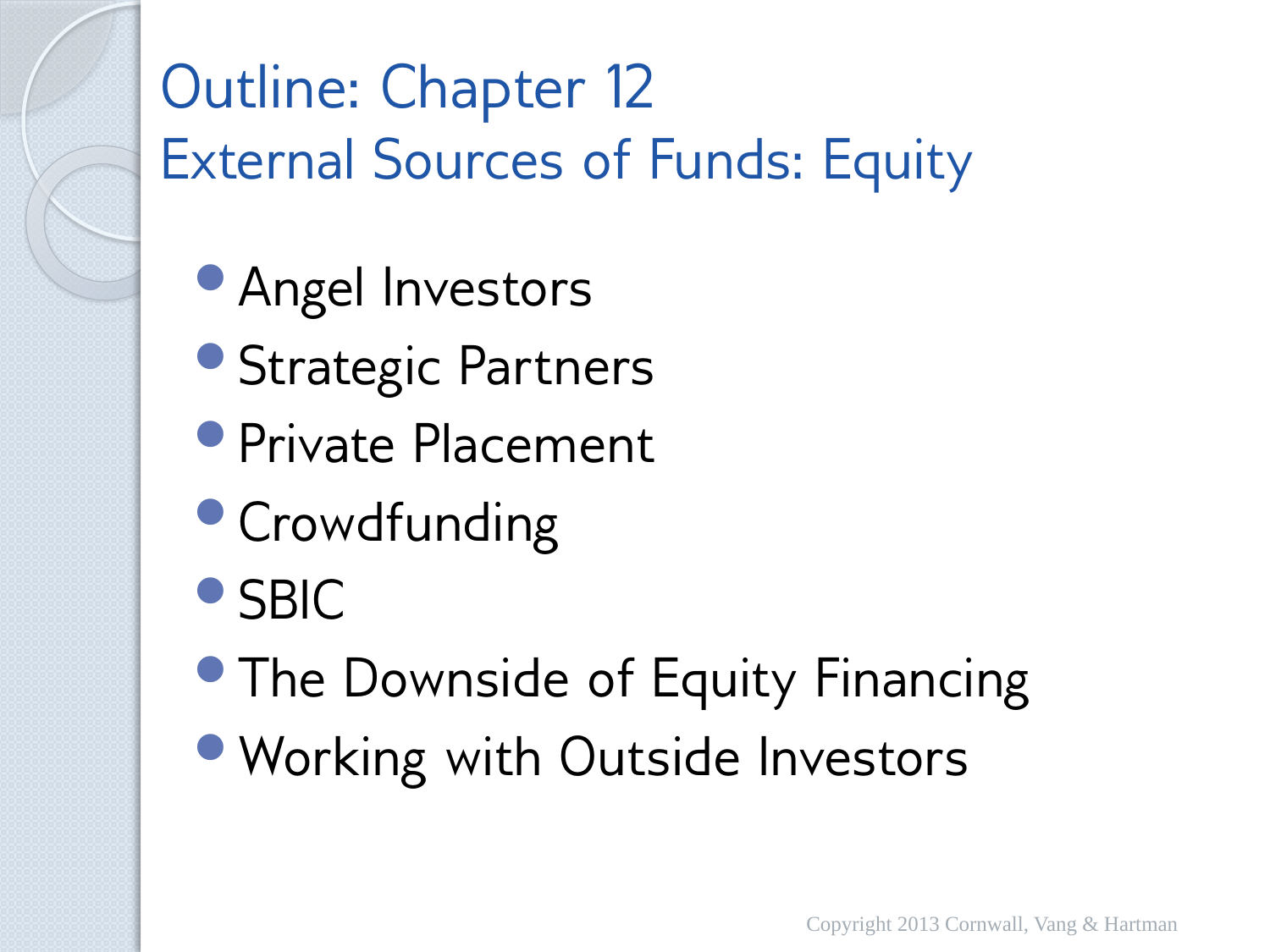

# Outline: Chapter 12 External Sources of Funds: Equity
Angel Investors
Strategic Partners
Private Placement
Crowdfunding
SBIC
The Downside of Equity Financing
Working with Outside Investors
Copyright 2013 Cornwall, Vang & Hartman